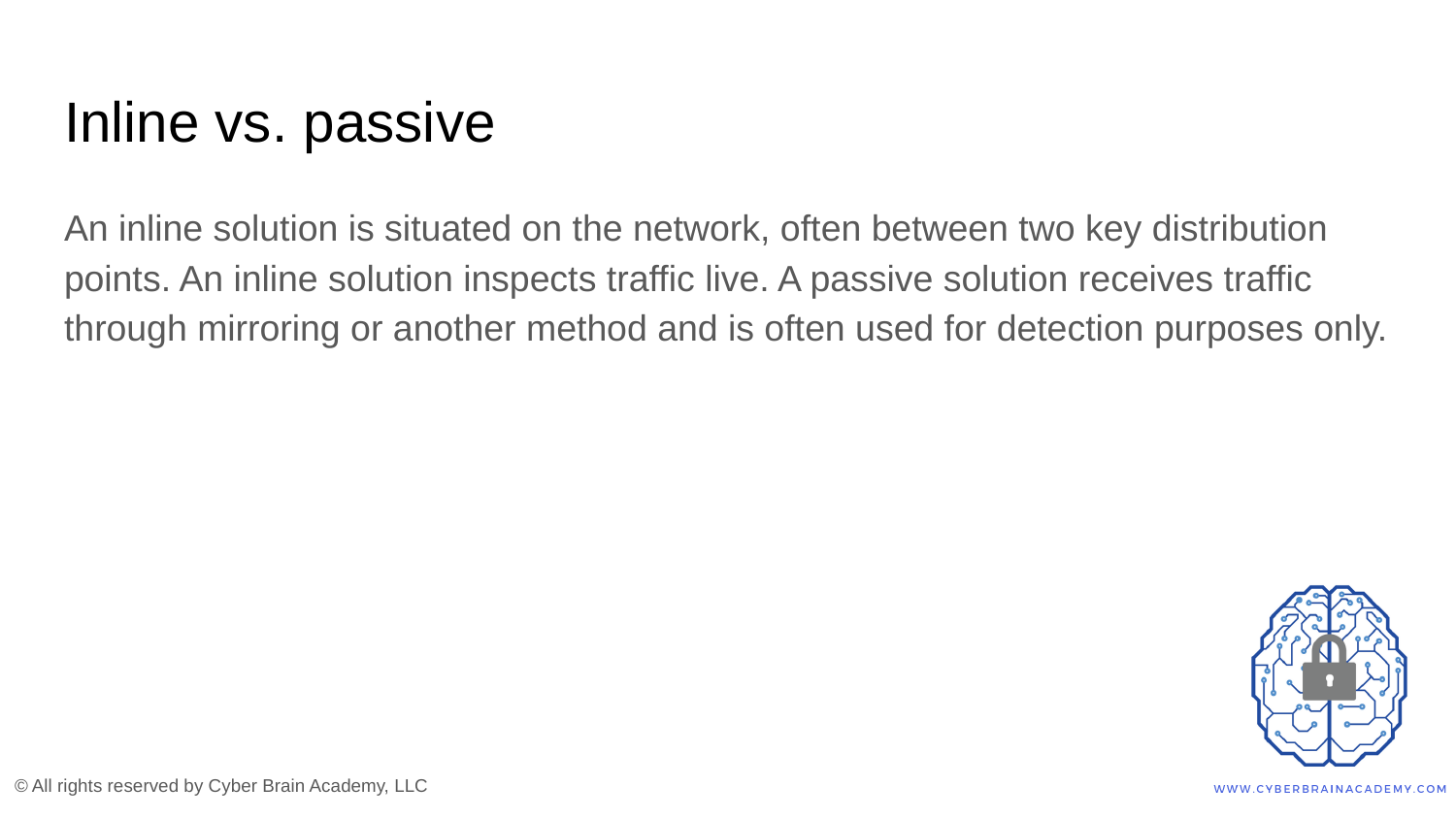

# Inline vs. passive

An inline solution is situated on the network, often between two key distribution points. An inline solution inspects traffic live. A passive solution receives traffic through mirroring or another method and is often used for detection purposes only.